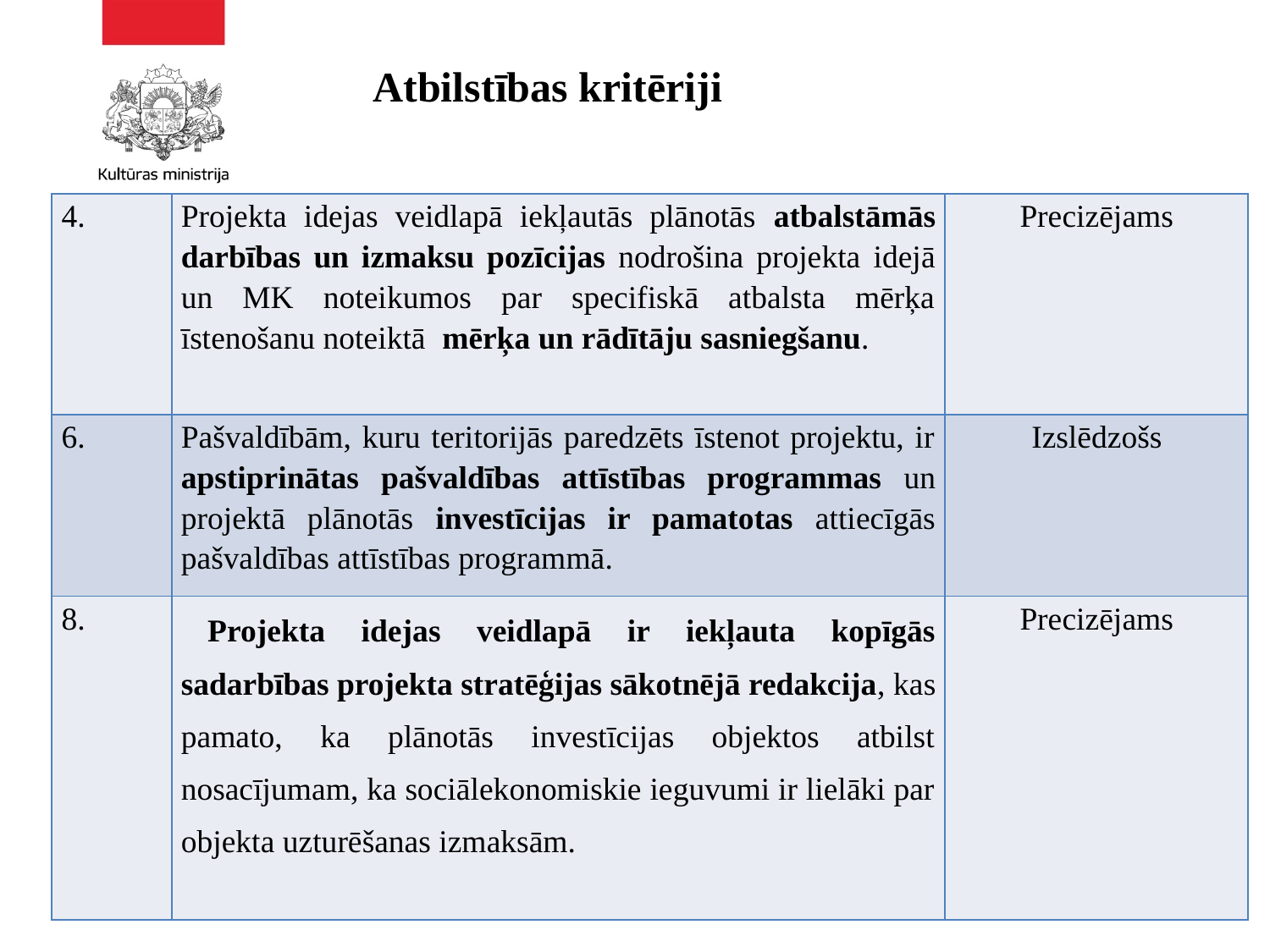

# Atbilstības kritēriji
| 4. | Projekta idejas veidlapā iekļautās plānotās atbalstāmās darbības un izmaksu pozīcijas nodrošina projekta idejā un MK noteikumos par specifiskā atbalsta mērķa īstenošanu noteiktā mērķa un rādītāju sasniegšanu. | Precizējams |
| --- | --- | --- |
| 6. | Pašvaldībām, kuru teritorijās paredzēts īstenot projektu, ir apstiprinātas pašvaldības attīstības programmas un projektā plānotās investīcijas ir pamatotas attiecīgās pašvaldības attīstības programmā. | Izslēdzošs |
| 8. | Projekta idejas veidlapā ir iekļauta kopīgās sadarbības projekta stratēģijas sākotnējā redakcija, kas pamato, ka plānotās investīcijas objektos atbilst nosacījumam, ka sociālekonomiskie ieguvumi ir lielāki par objekta uzturēšanas izmaksām. | Precizējams |

8